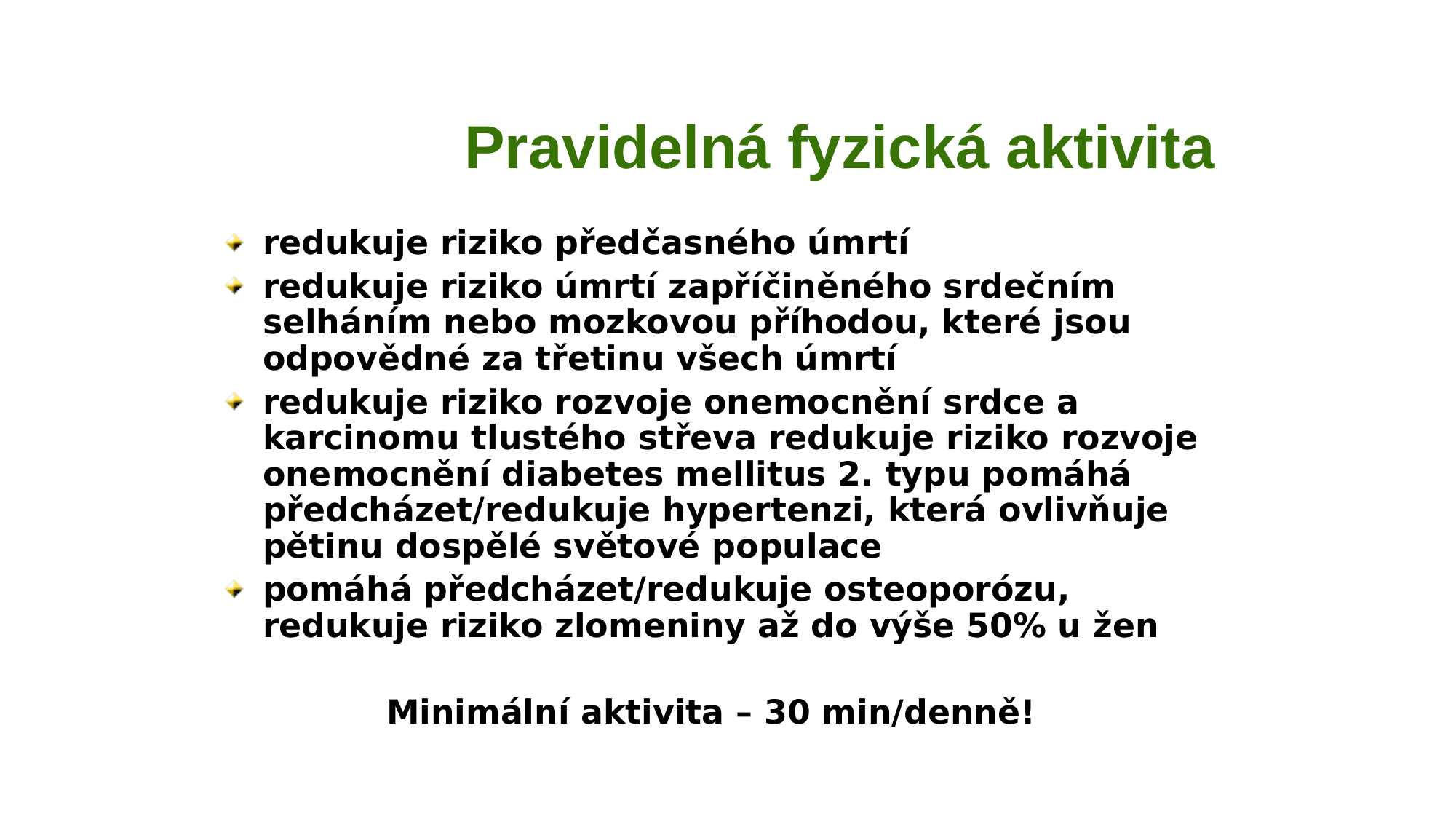

Pravidelná fyzická aktivita
redukuje riziko předčasného úmrtí
redukuje riziko úmrtí zapříčiněného srdečním selháním nebo mozkovou příhodou, které jsou odpovědné za třetinu všech úmrtí
redukuje riziko rozvoje onemocnění srdce a karcinomu tlustého střeva redukuje riziko rozvoje onemocnění diabetes mellitus 2. typu pomáhá předcházet/redukuje hypertenzi, která ovlivňuje pětinu dospělé světové populace
pomáhá předcházet/redukuje osteoporózu, redukuje riziko zlomeniny až do výše 50% u žen

Minimální aktivita – 30 min/denně!